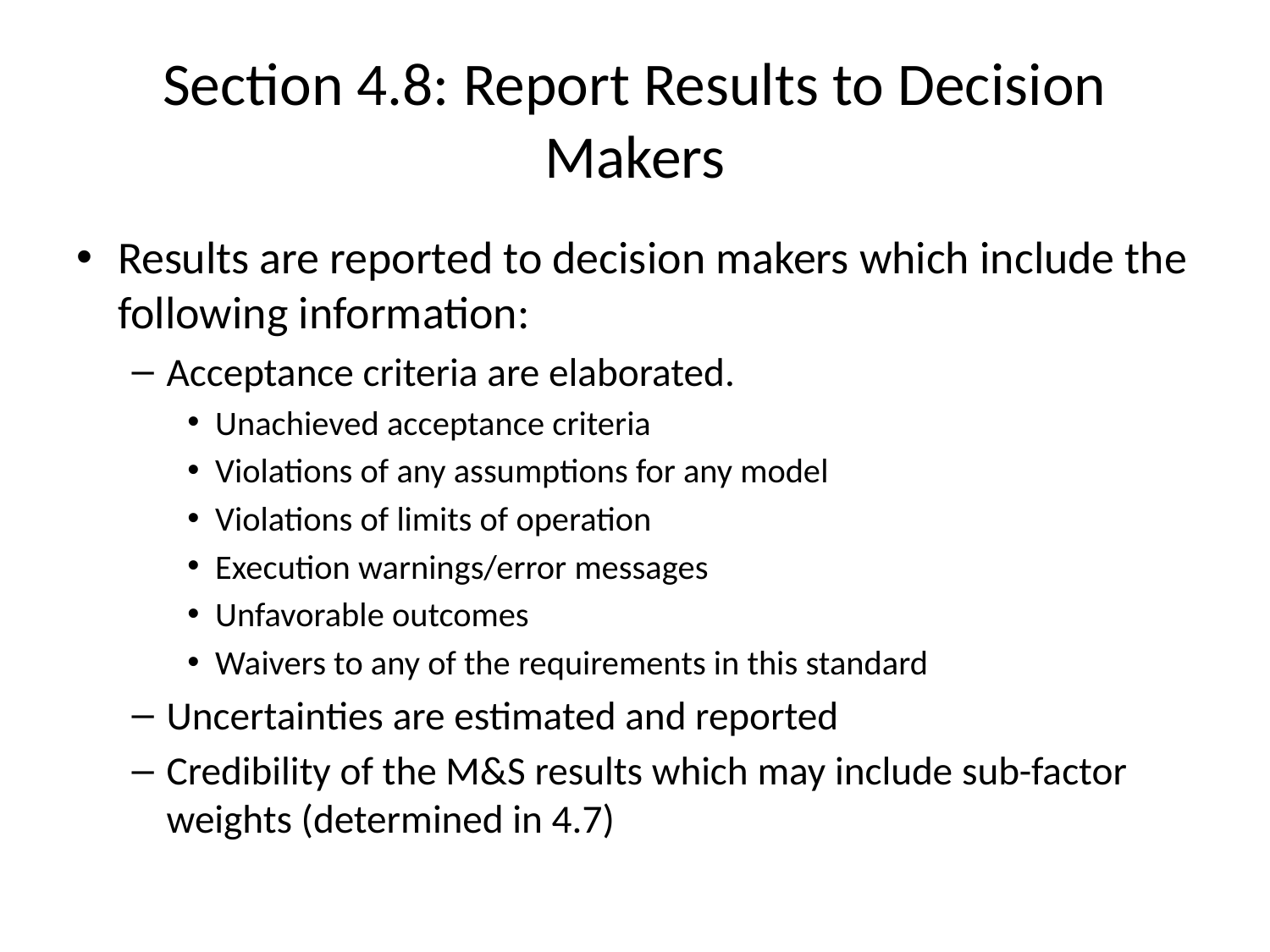

# Section 4.8: Report Results to Decision Makers
Results are reported to decision makers which include the following information:
Acceptance criteria are elaborated.
Unachieved acceptance criteria
Violations of any assumptions for any model
Violations of limits of operation
Execution warnings/error messages
Unfavorable outcomes
Waivers to any of the requirements in this standard
Uncertainties are estimated and reported
Credibility of the M&S results which may include sub-factor weights (determined in 4.7)